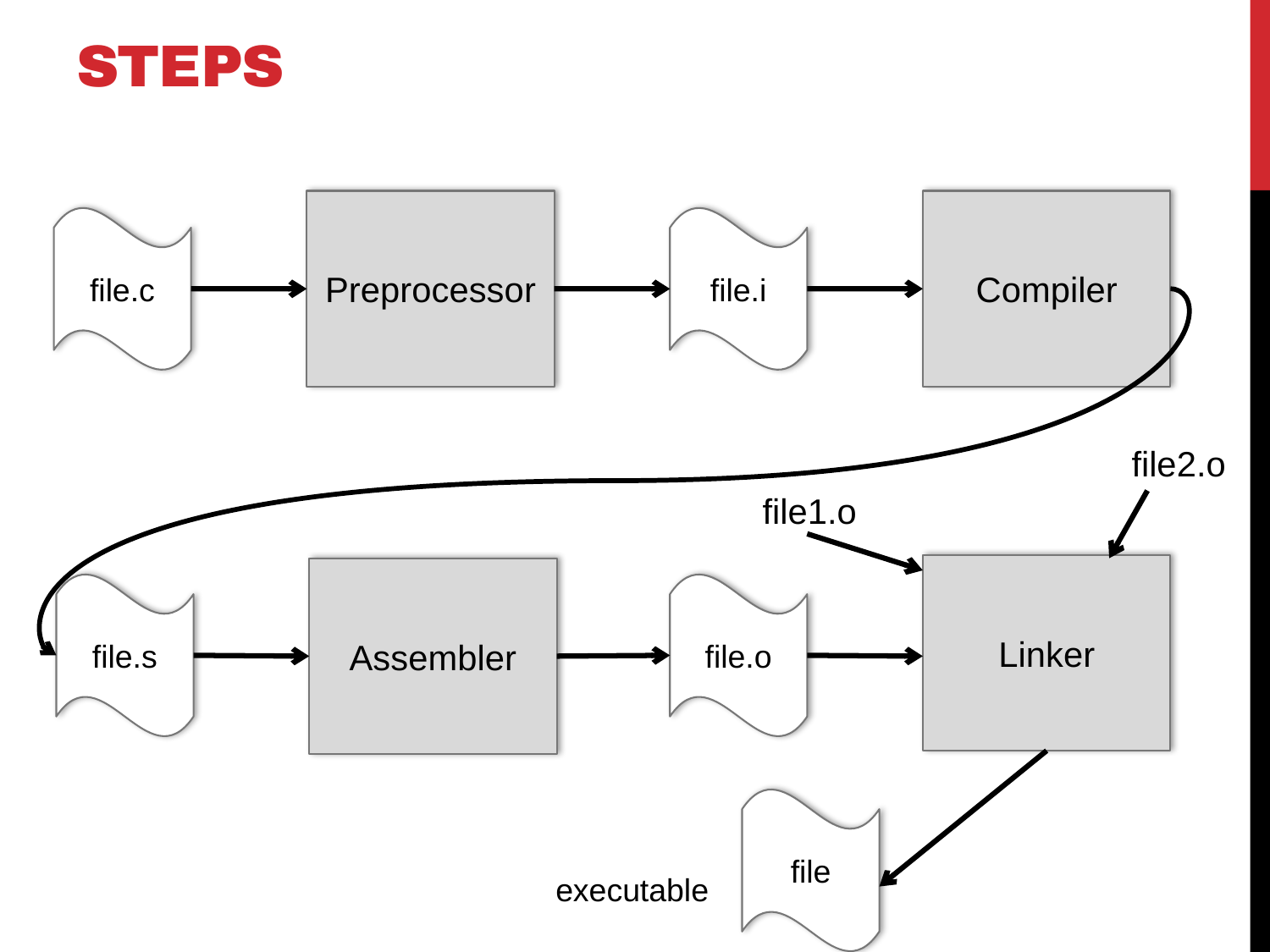

# steps
Preprocessor
Compiler
file.c
file.i
file2.o
file1.o
Linker
Assembler
file.s
file.o
file
executable